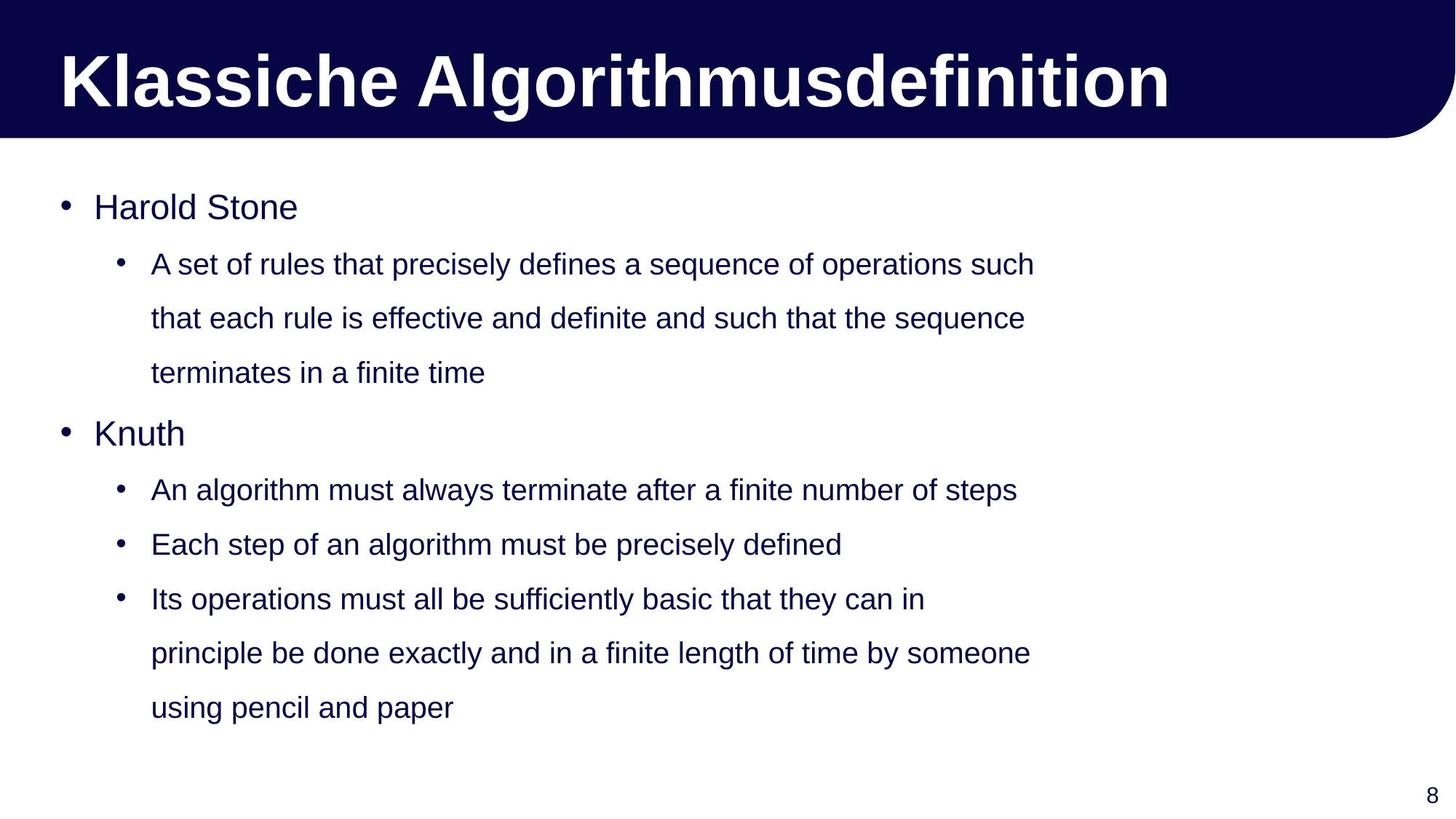

# Klassiche Algorithmusdefinition
Harold Stone
A set of rules that precisely defines a sequence of operations such that each rule is effective and definite and such that the sequence terminates in a finite time
Knuth
An algorithm must always terminate after a finite number of steps
Each step of an algorithm must be precisely defined
Its operations must all be sufficiently basic that they can in principle be done exactly and in a finite length of time by someone using pencil and paper